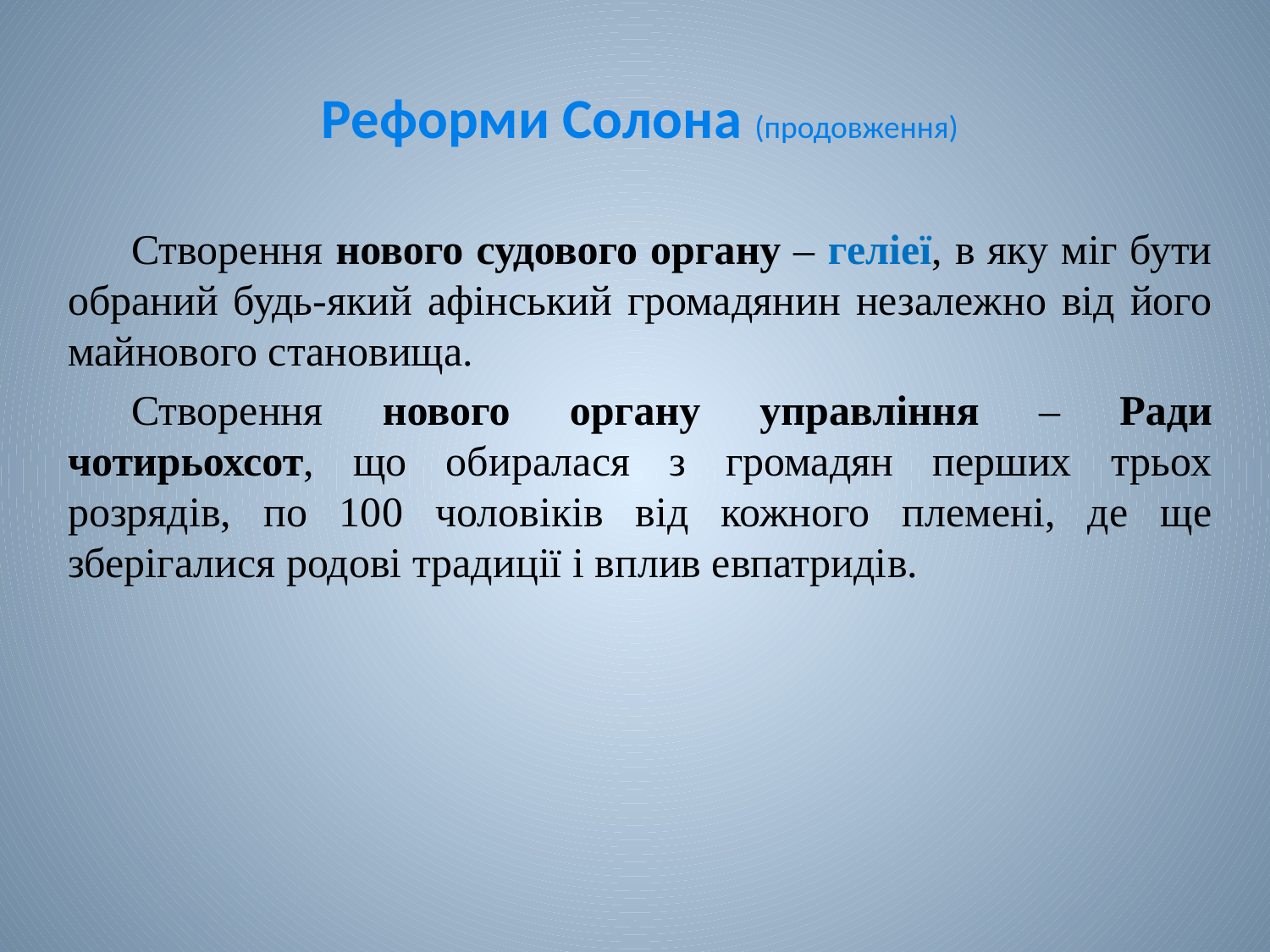

# Реформи Солона (продовження)
Створення нового судового органу ‒ геліеї, в яку міг бути обраний будь-який афінський громадянин незалежно від його майнового становища.
Створення нового органу управління ‒ Ради чотирьохсот, що обиралася з громадян перших трьох розрядів, по 100 чоловіків від кожного племені, де ще зберігалися родові традиції і вплив евпатридів.